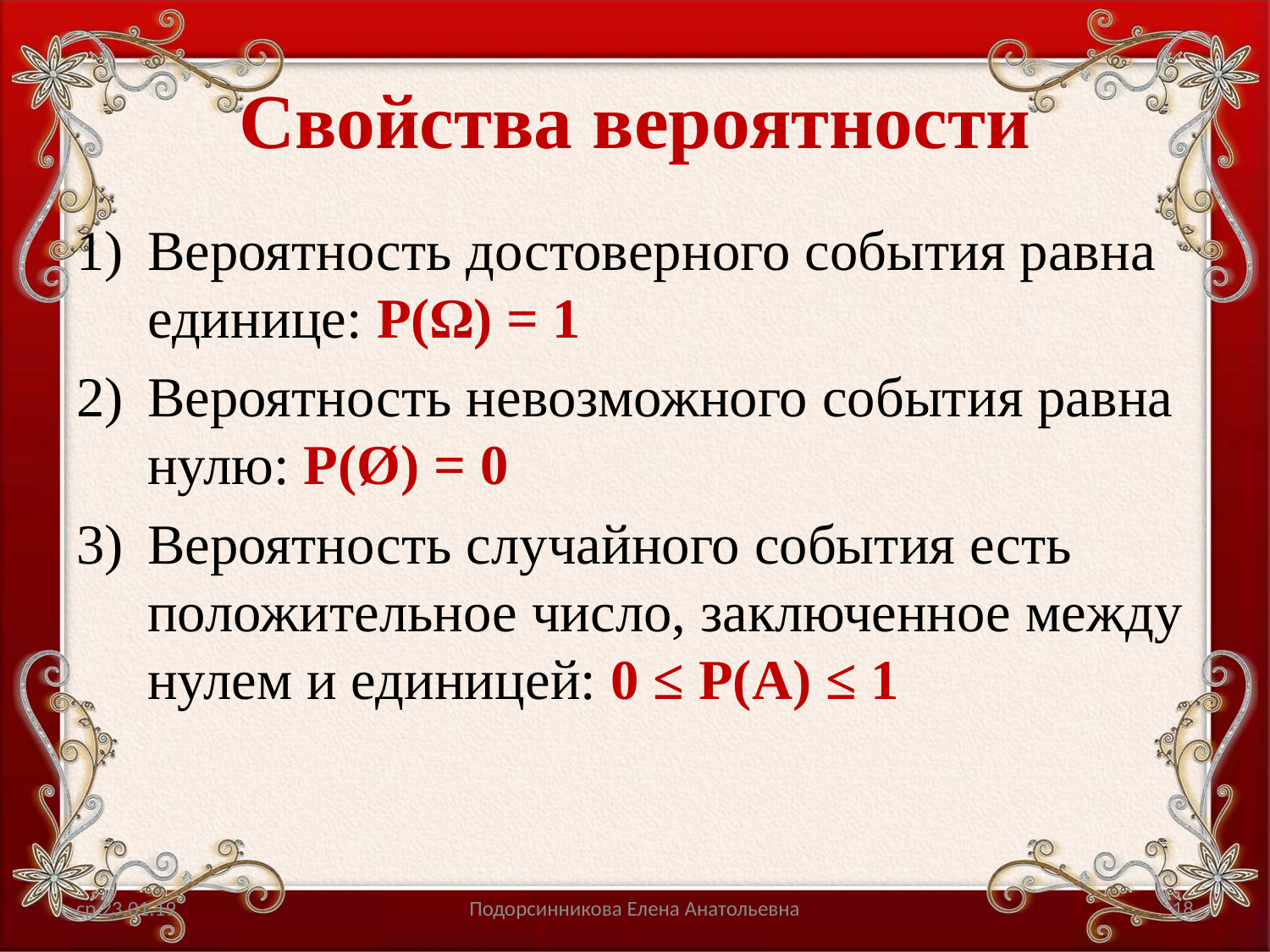

# Свойства вероятности
Вероятность достоверного события равна единице: Р(Ω) = 1
Вероятность невозможного события равна нулю: Р(Ø) = 0
Вероятность случайного события есть положительное число, заключенное между нулем и единицей: 0 ≤ Р(А) ≤ 1
ср 23.01.19
Подорсинникова Елена Анатольевна
18